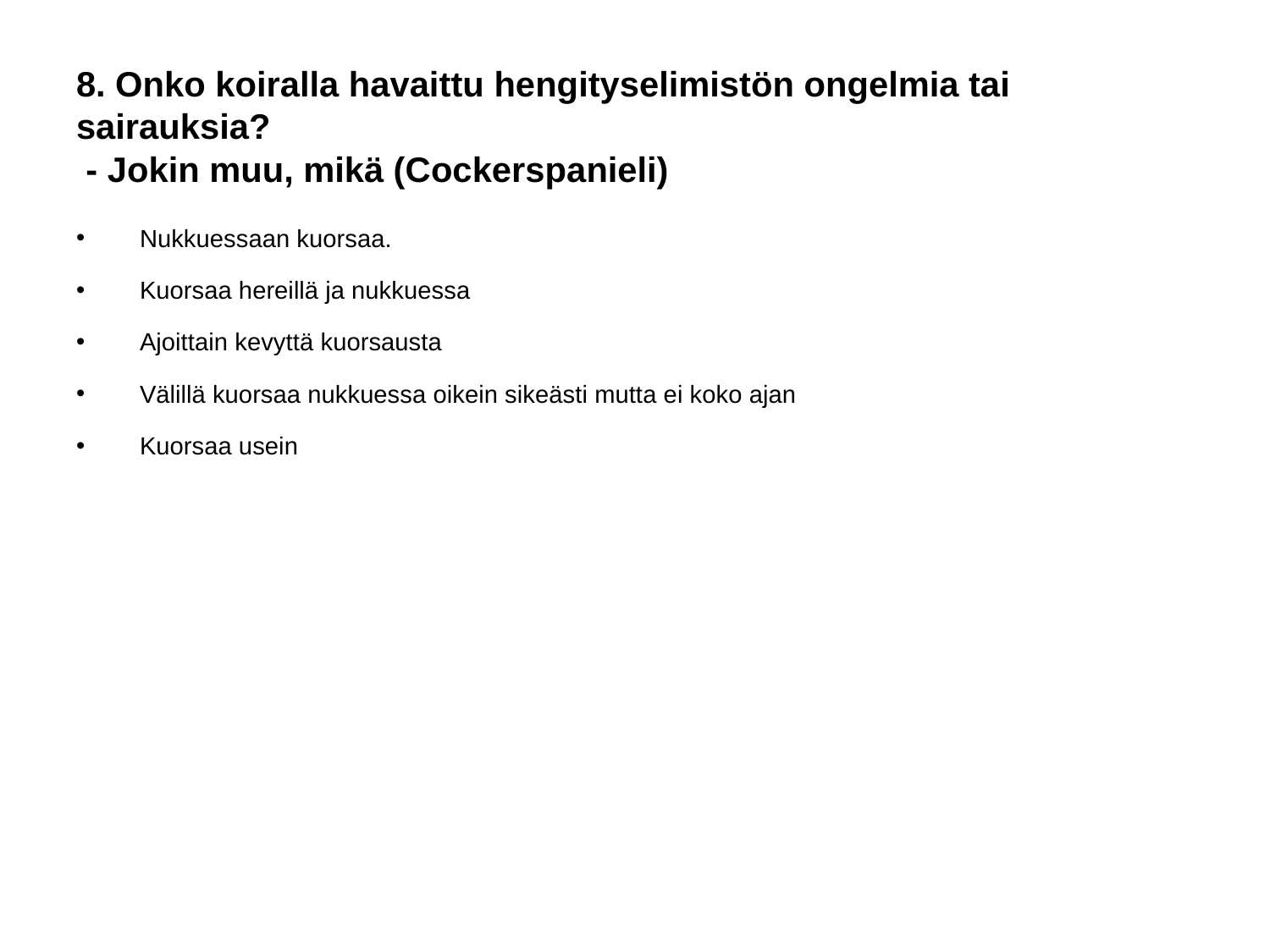

# 8. Onko koiralla havaittu hengityselimistön ongelmia tai sairauksia?
 - Jokin muu, mikä (Cockerspanieli)
Nukkuessaan kuorsaa.
Kuorsaa hereillä ja nukkuessa
Ajoittain kevyttä kuorsausta
Välillä kuorsaa nukkuessa oikein sikeästi mutta ei koko ajan
Kuorsaa usein